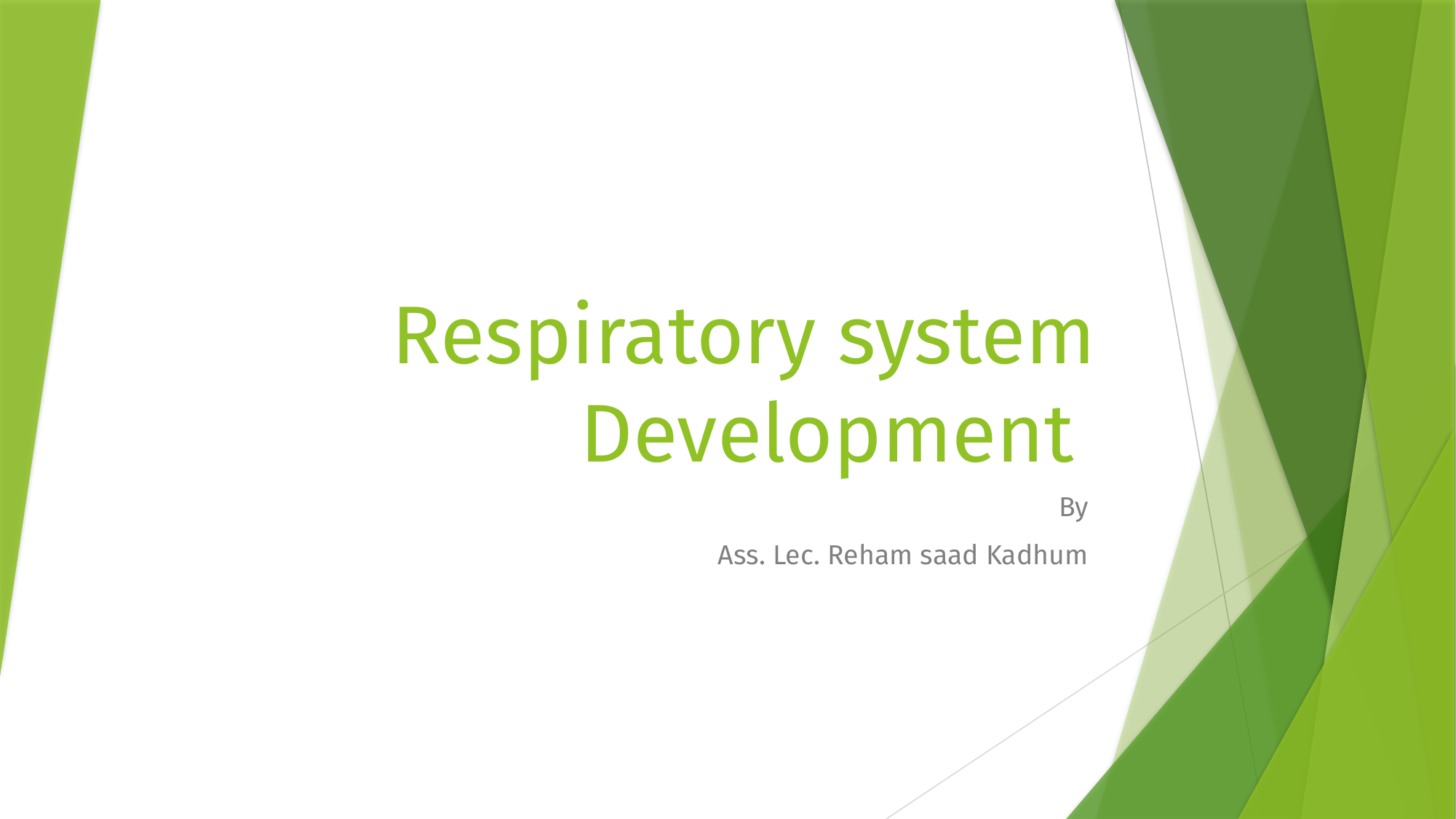

# Respiratory system Development
By
Ass. Lec. Reham saad Kadhum